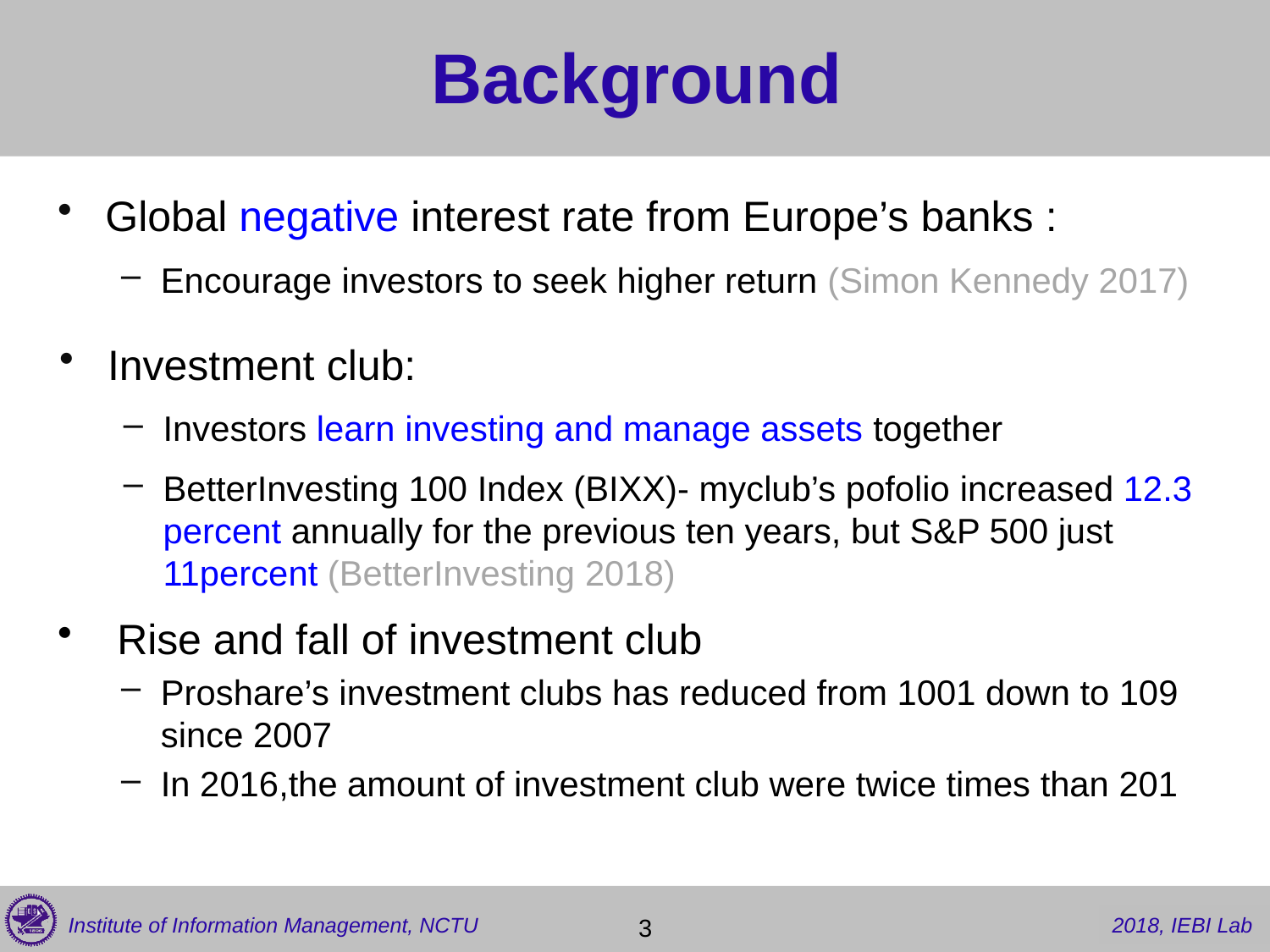

# Background
Global negative interest rate from Europe’s banks :
Encourage investors to seek higher return (Simon Kennedy 2017)
Investment club:
Investors learn investing and manage assets together
BetterInvesting 100 Index (BIXX)- myclub’s pofolio increased 12.3 percent annually for the previous ten years, but S&P 500 just 11percent (BetterInvesting 2018)
 Rise and fall of investment club
Proshare’s investment clubs has reduced from 1001 down to 109 since 2007
In 2016,the amount of investment club were twice times than 201
   3